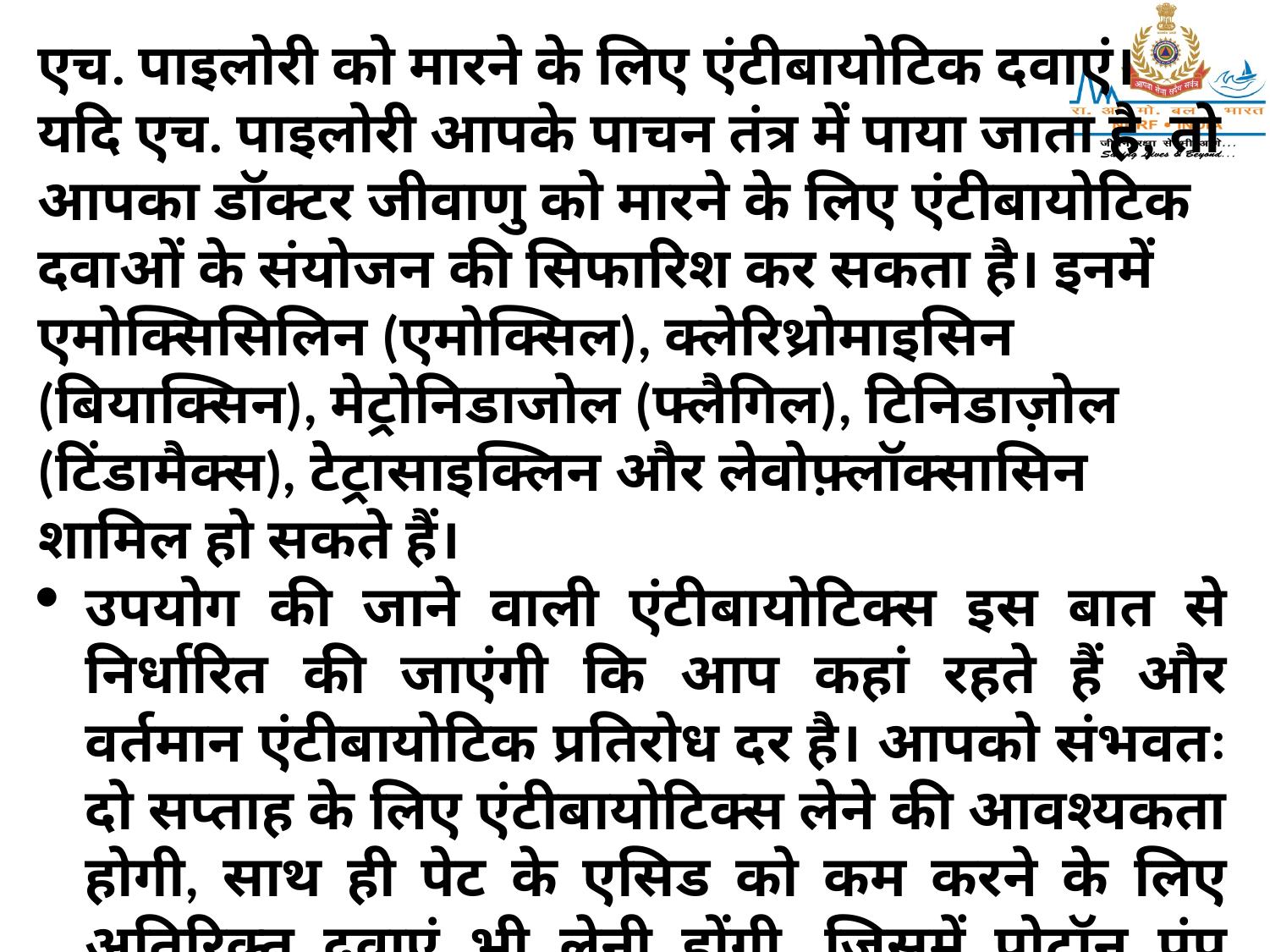

एच. पाइलोरी को मारने के लिए एंटीबायोटिक दवाएं। यदि एच. पाइलोरी आपके पाचन तंत्र में पाया जाता है, तो आपका डॉक्टर जीवाणु को मारने के लिए एंटीबायोटिक दवाओं के संयोजन की सिफारिश कर सकता है। इनमें एमोक्सिसिलिन (एमोक्सिल), क्लेरिथ्रोमाइसिन (बियाक्सिन), मेट्रोनिडाजोल (फ्लैगिल), टिनिडाज़ोल (टिंडामैक्स), टेट्रासाइक्लिन और लेवोफ़्लॉक्सासिन शामिल हो सकते हैं।
उपयोग की जाने वाली एंटीबायोटिक्स इस बात से निर्धारित की जाएंगी कि आप कहां रहते हैं और वर्तमान एंटीबायोटिक प्रतिरोध दर है। आपको संभवतः दो सप्ताह के लिए एंटीबायोटिक्स लेने की आवश्यकता होगी, साथ ही पेट के एसिड को कम करने के लिए अतिरिक्त दवाएं भी लेनी होंगी, जिसमें प्रोटॉन पंप अवरोधक और संभवतः बिस्मथ सबसालिसिलेट (पेप्टो-बिस्मोल) शामिल हैं।